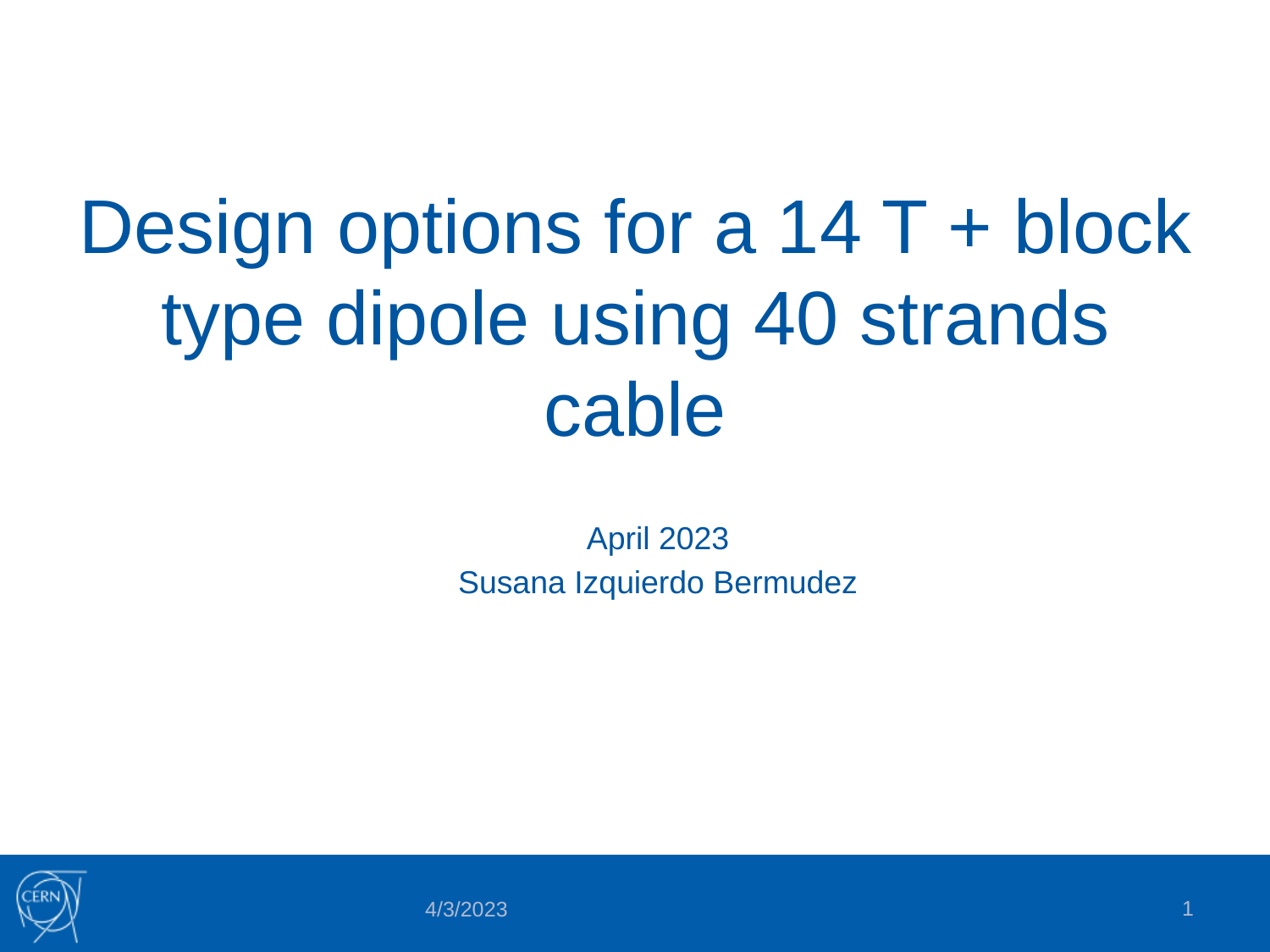

# Design options for a 14 T + block type dipole using 40 strands cable
April 2023
Susana Izquierdo Bermudez
1
4/3/2023